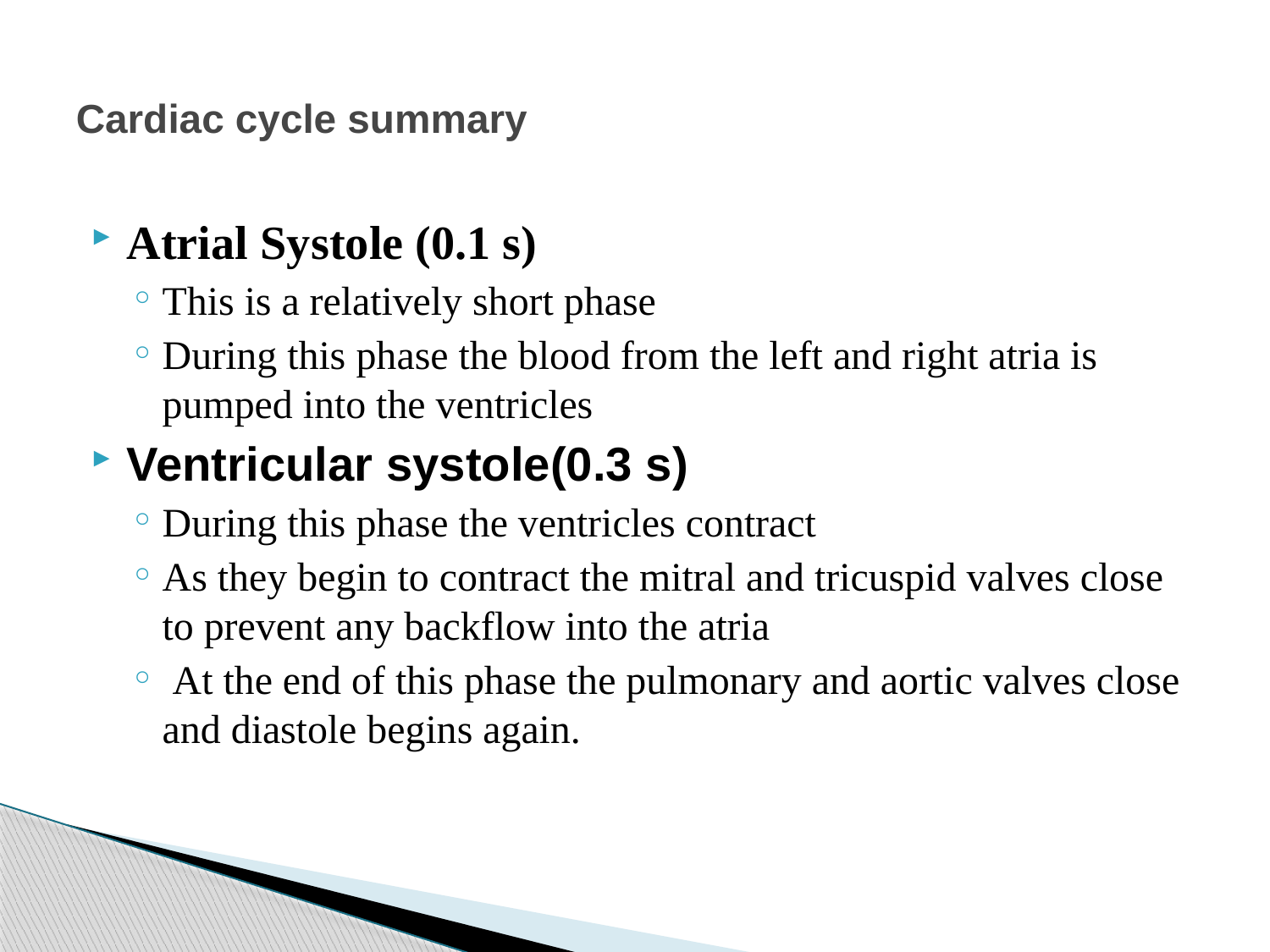

# Cardiac cycle summary
Atrial Systole (0.1 s)
This is a relatively short phase
During this phase the blood from the left and right atria is pumped into the ventricles
Ventricular systole(0.3 s)
During this phase the ventricles contract
As they begin to contract the mitral and tricuspid valves close to prevent any backflow into the atria
 At the end of this phase the pulmonary and aortic valves close and diastole begins again.